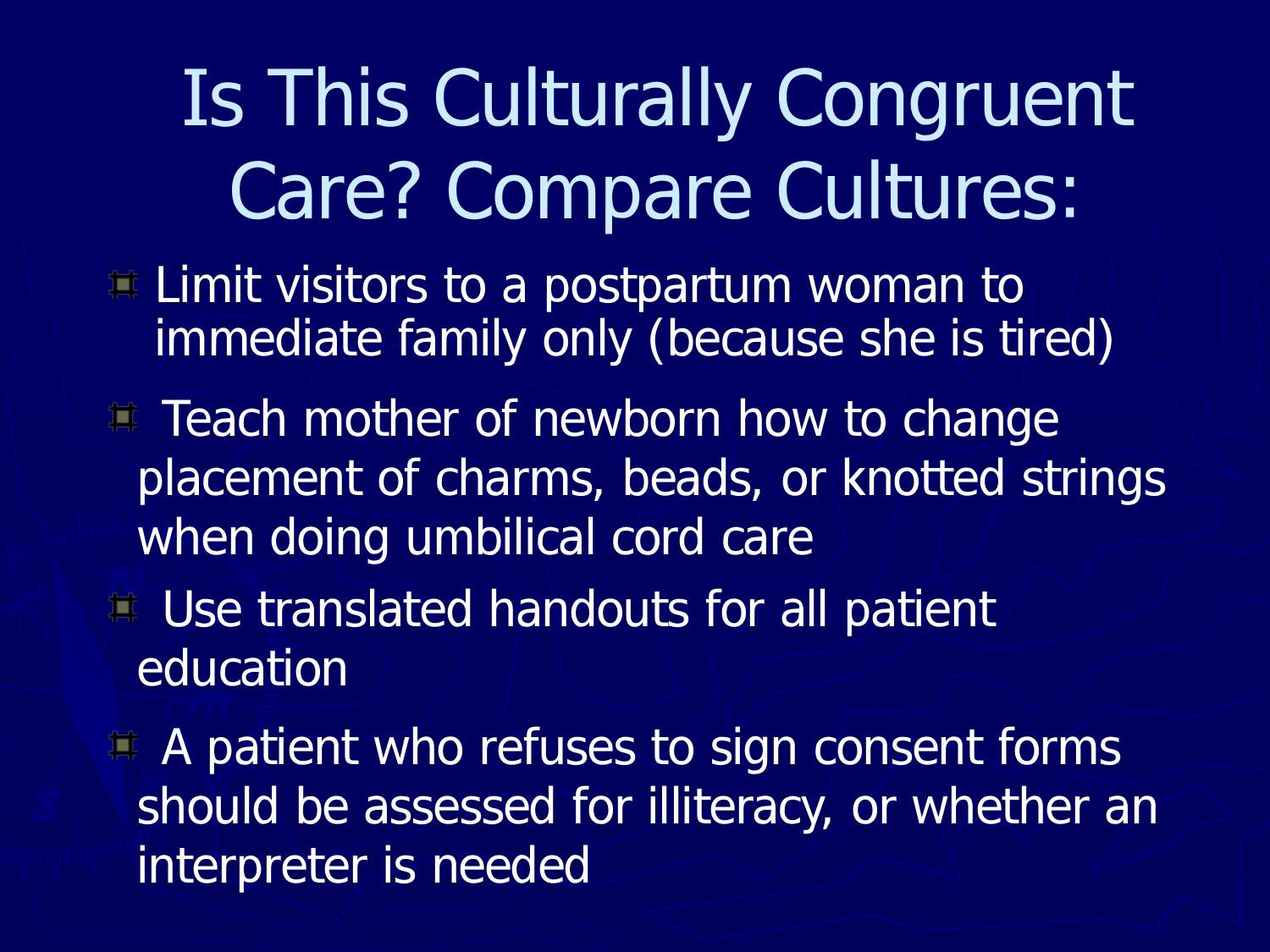

# Is This Culturally Congruent Care? Compare Cultures:
Limit visitors to a postpartum woman to immediate family only (because she is tired)
  Teach mother of newborn how to change placement of charms, beads, or knotted strings when doing umbilical cord care
  Use translated handouts for all patient education
  A patient who refuses to sign consent forms should be assessed for illiteracy, or whether an  interpreter is needed